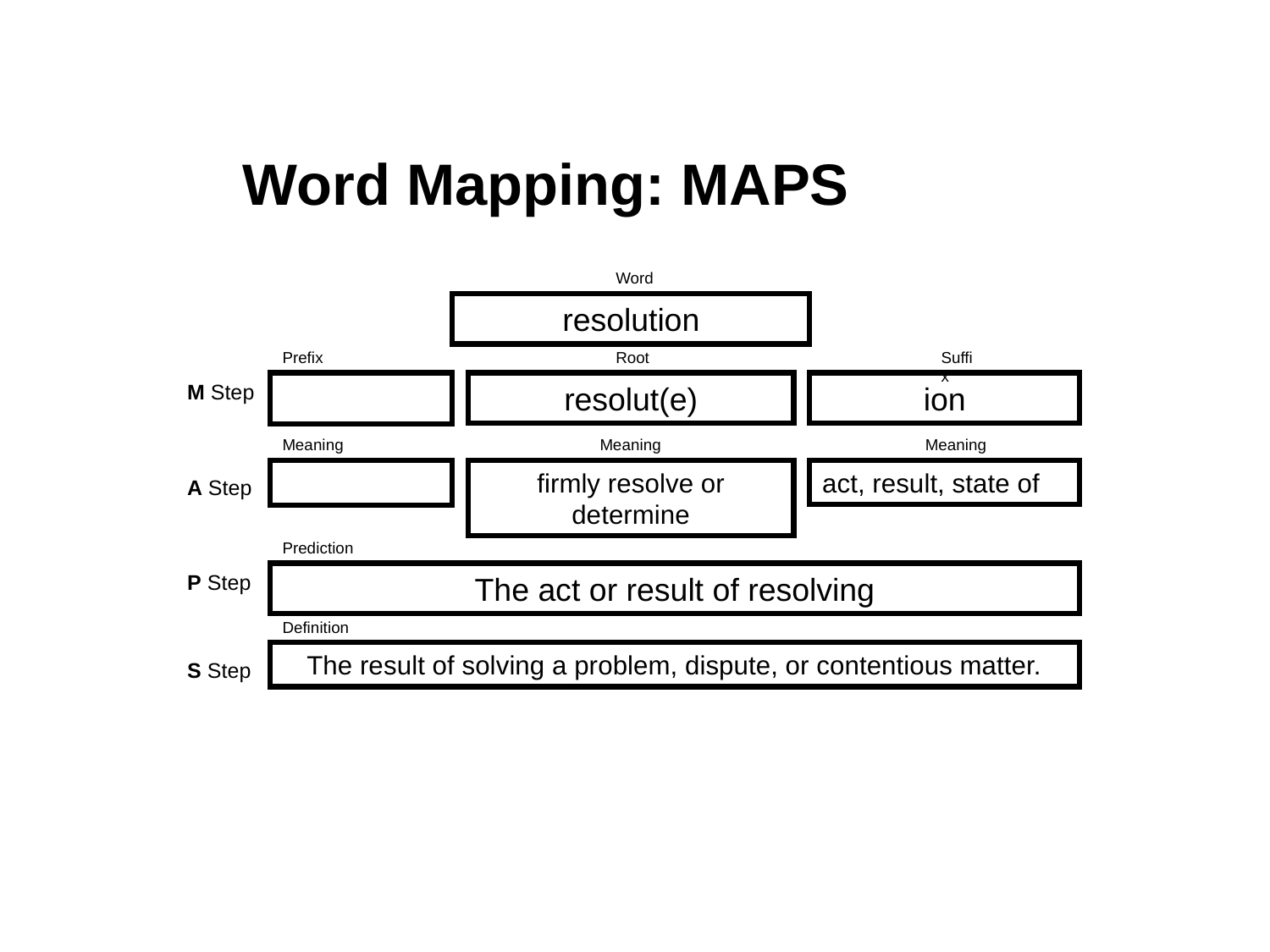

# Word Mapping: MAPS
Word
resolution
Prefix
Root
Suffix
M Step

resolut(e)
ion
Meaning
Meaning
Meaning

firmly resolve or determine
act, result, state of
A Step
Prediction
P Step
The act or result of resolving
Definition
The result of solving a problem, dispute, or contentious matter.
S Step